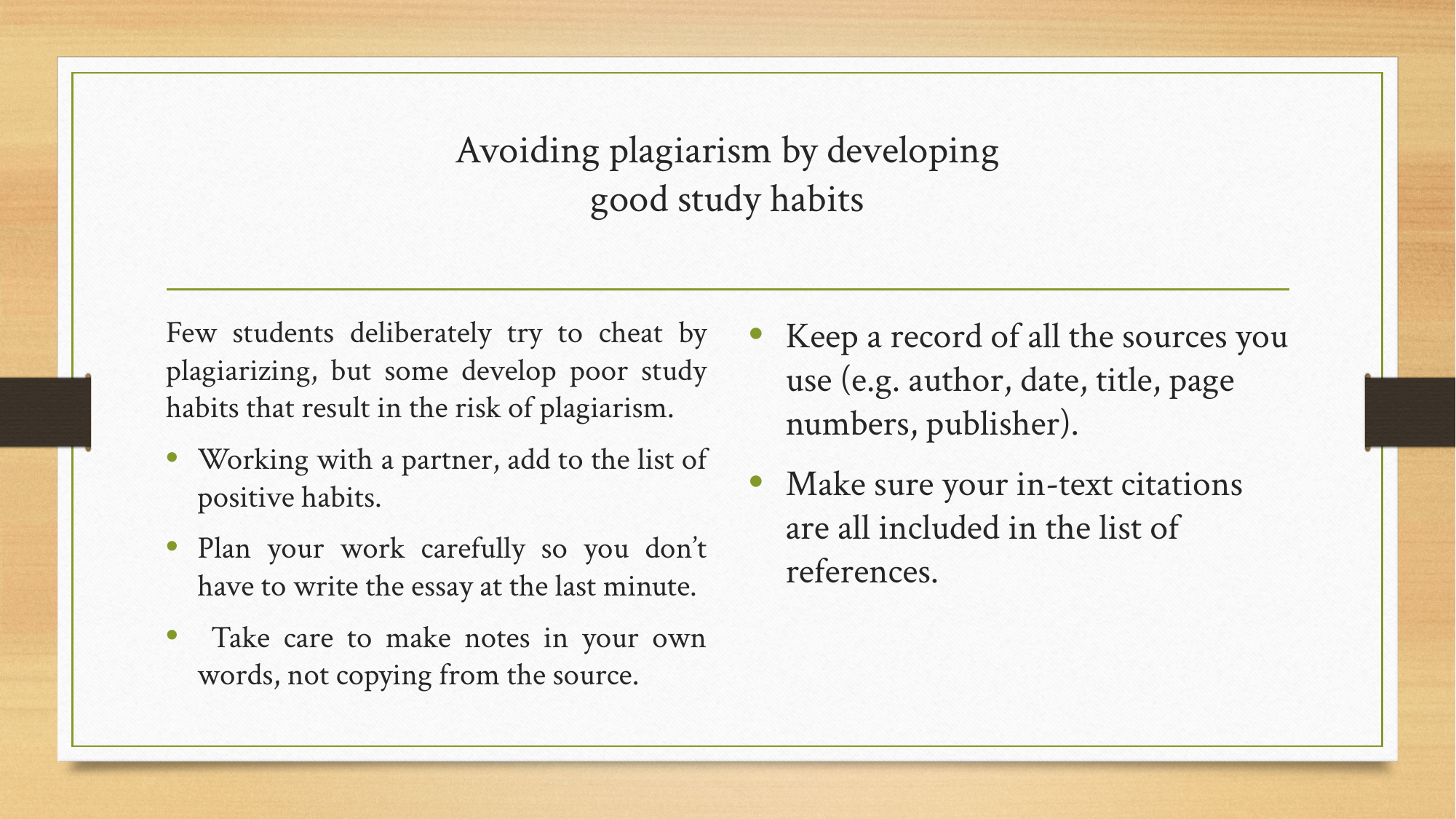

# Avoiding plagiarism by developing good study habits
Few students deliberately try to cheat by plagiarizing, but some develop poor study habits that result in the risk of plagiarism.
Working with a partner, add to the list of positive habits.
Plan your work carefully so you don’t have to write the essay at the last minute.
 Take care to make notes in your own words, not copying from the source.

Keep a record of all the sources you use (e.g. author, date, title, page numbers, publisher).
Make sure your in-text citations are all included in the list of references.